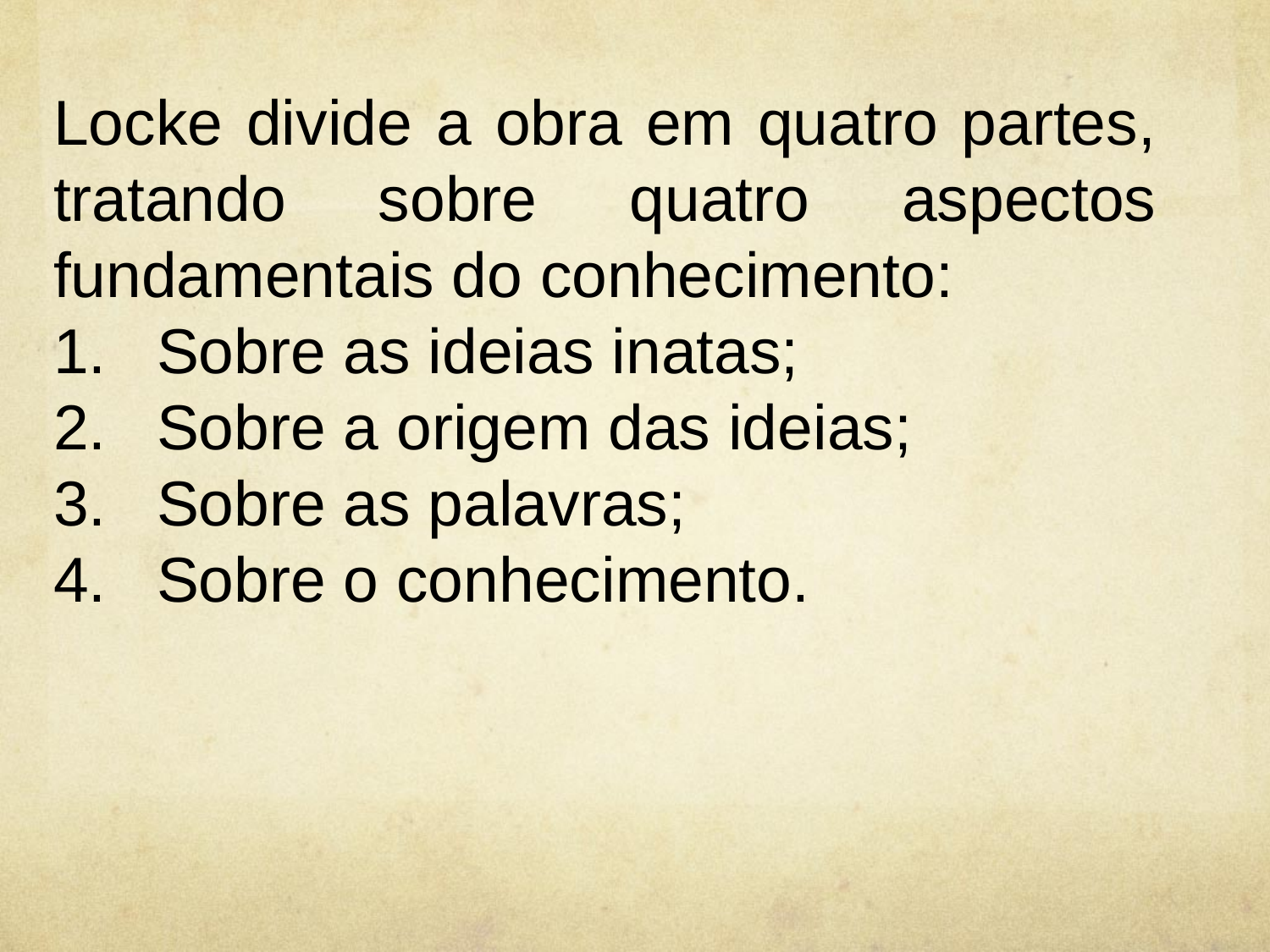

Locke divide a obra em quatro partes, tratando sobre quatro aspectos fundamentais do conhecimento:
Sobre as ideias inatas;
Sobre a origem das ideias;
Sobre as palavras;
Sobre o conhecimento.